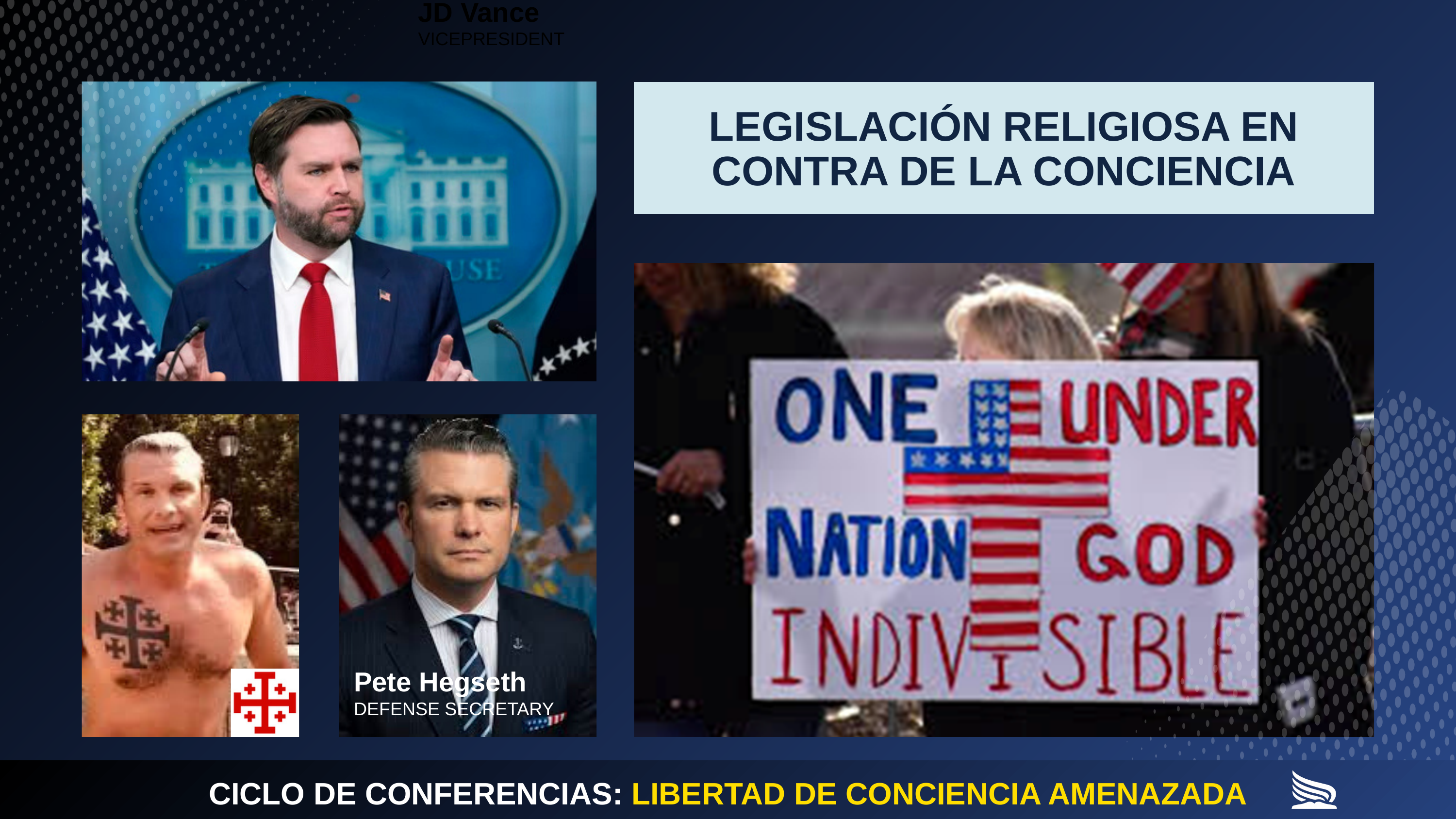

JD Vance
VICEPRESIDENT

LEGISLACIÓN RELIGIOSA EN CONTRA DE LA CONCIENCIA

Pete Hegseth
DEFENSE SECRETARY

CICLO DE CONFERENCIAS: LIBERTAD DE CONCIENCIA AMENAZADA